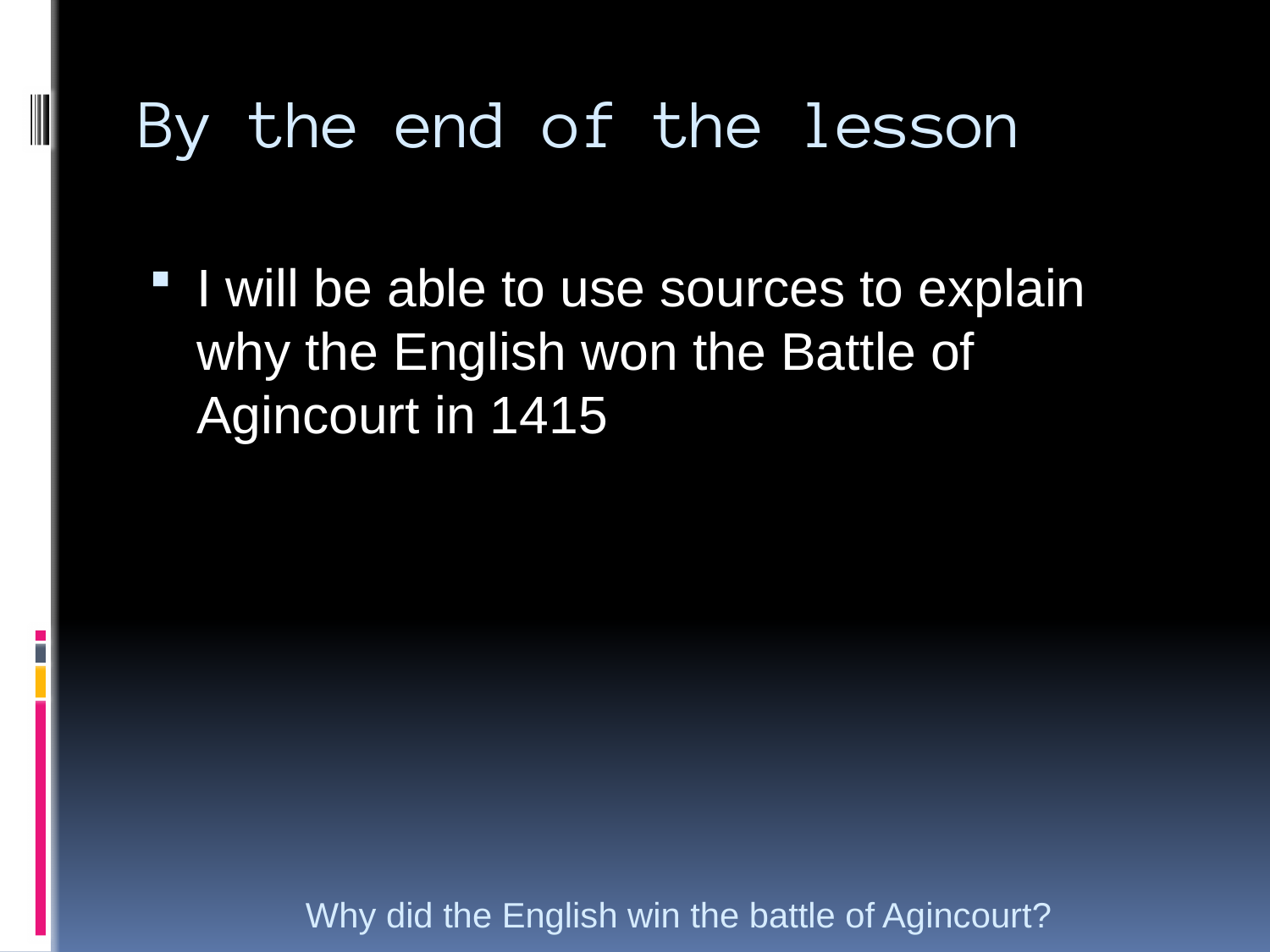

# By the end of the lesson
I will be able to use sources to explain why the English won the Battle of Agincourt in 1415
Why did the English win the battle of Agincourt?